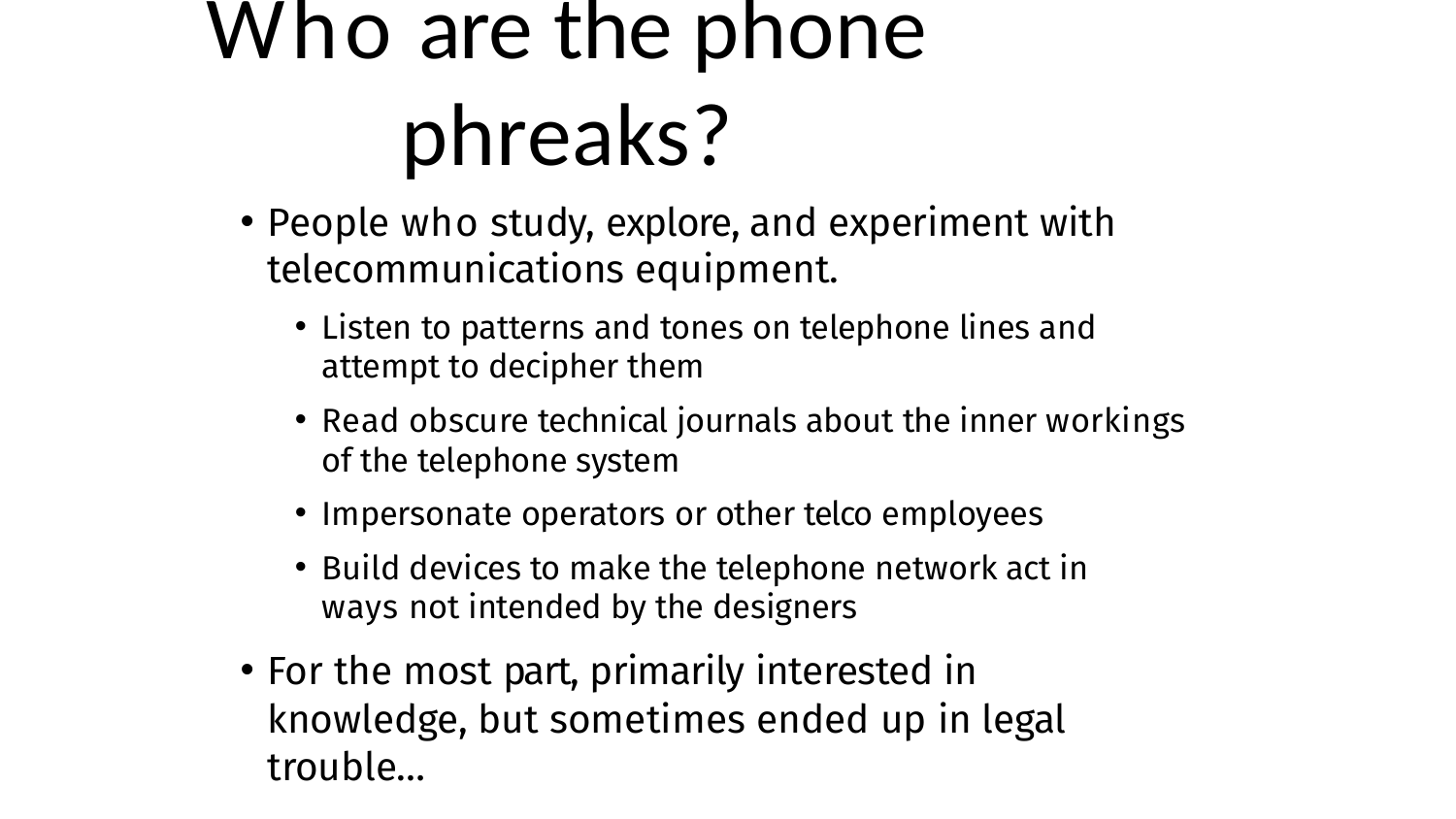

# Who are the phone phreaks?
People who study, explore, and experiment with telecommunications equipment.
Listen to patterns and tones on telephone lines and attempt to decipher them
Read obscure technical journals about the inner workings of the telephone system
Impersonate operators or other telco employees
Build devices to make the telephone network act in ways not intended by the designers
For the most part, primarily interested in knowledge, but sometimes ended up in legal trouble…